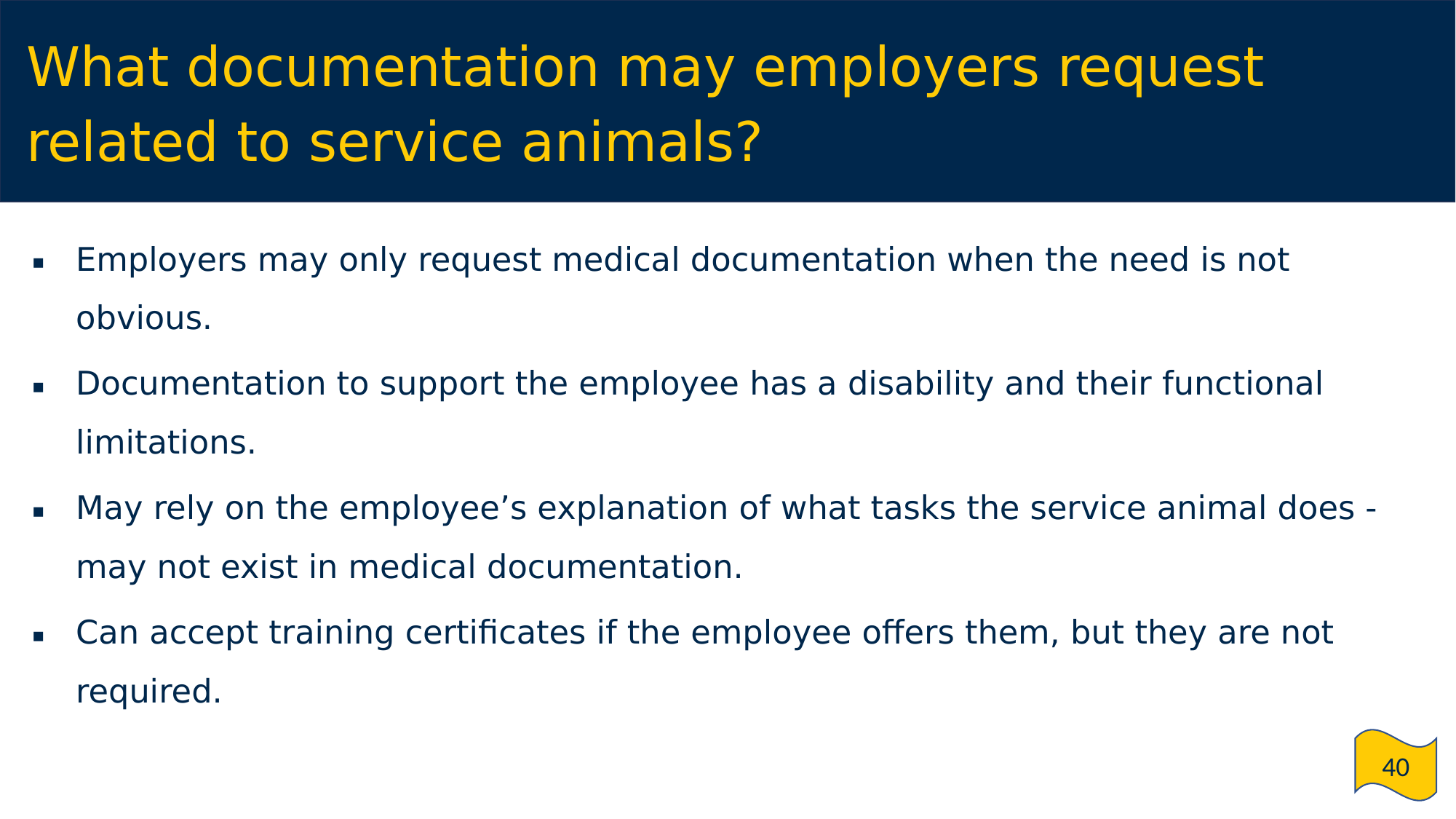

# What documentation may employers request related to service animals?
Employers may only request medical documentation when the need is not obvious.
Documentation to support the employee has a disability and their functional limitations.
May rely on the employee’s explanation of what tasks the service animal does - may not exist in medical documentation.
Can accept training certificates if the employee offers them, but they are not required.